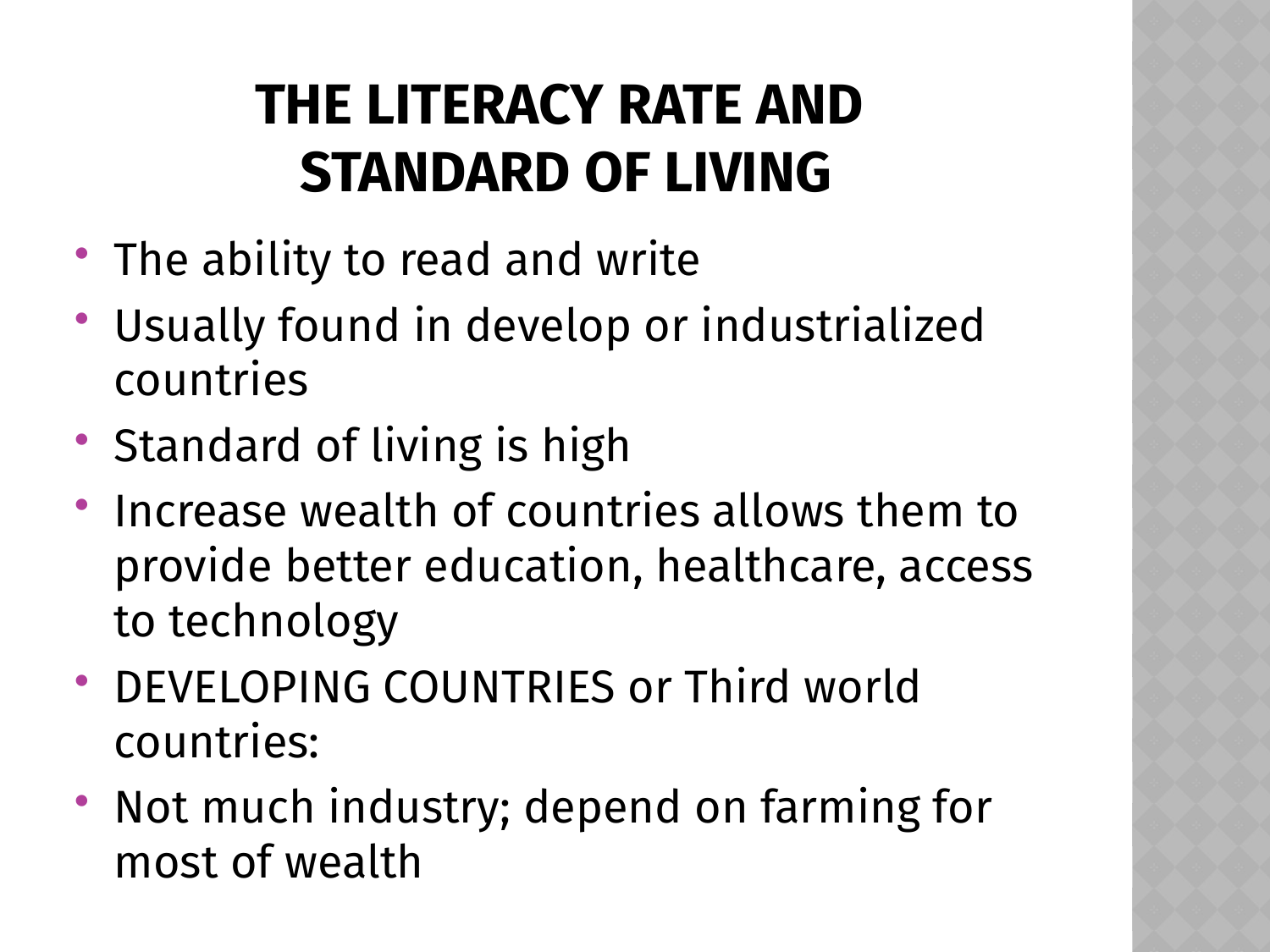

# The Literacy rate and standard of living
The ability to read and write
Usually found in develop or industrialized countries
Standard of living is high
Increase wealth of countries allows them to provide better education, healthcare, access to technology
DEVELOPING COUNTRIES or Third world countries:
Not much industry; depend on farming for most of wealth